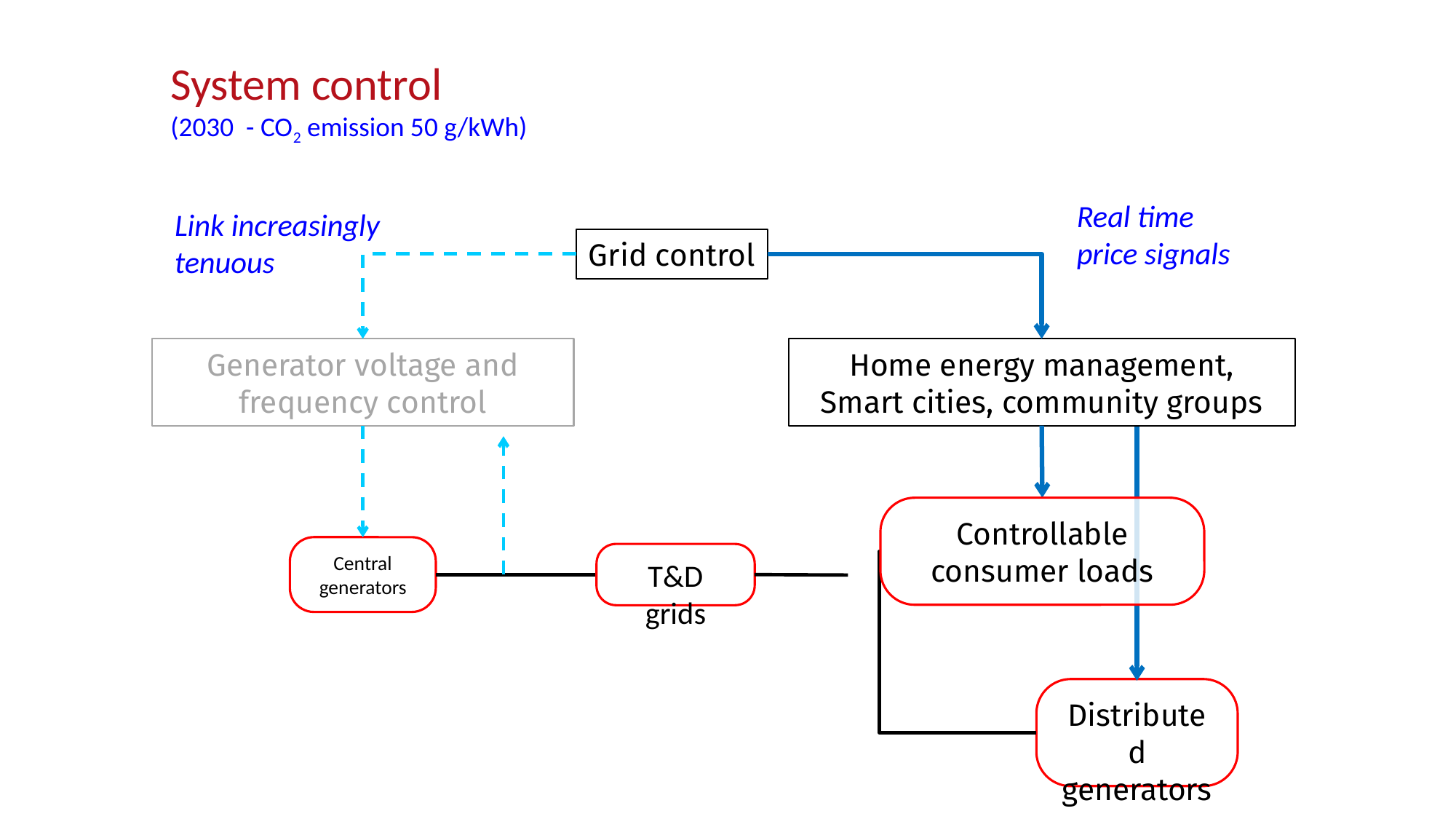

# System control (2030  - CO2 emission 50 g/kWh)
Real time
price signals
Link increasingly
tenuous
Grid control
Home energy management,
Smart cities, community groups
Generator voltage and frequency control
Controllable consumer loads
Central
generators
T&D grids
Distributed
generators